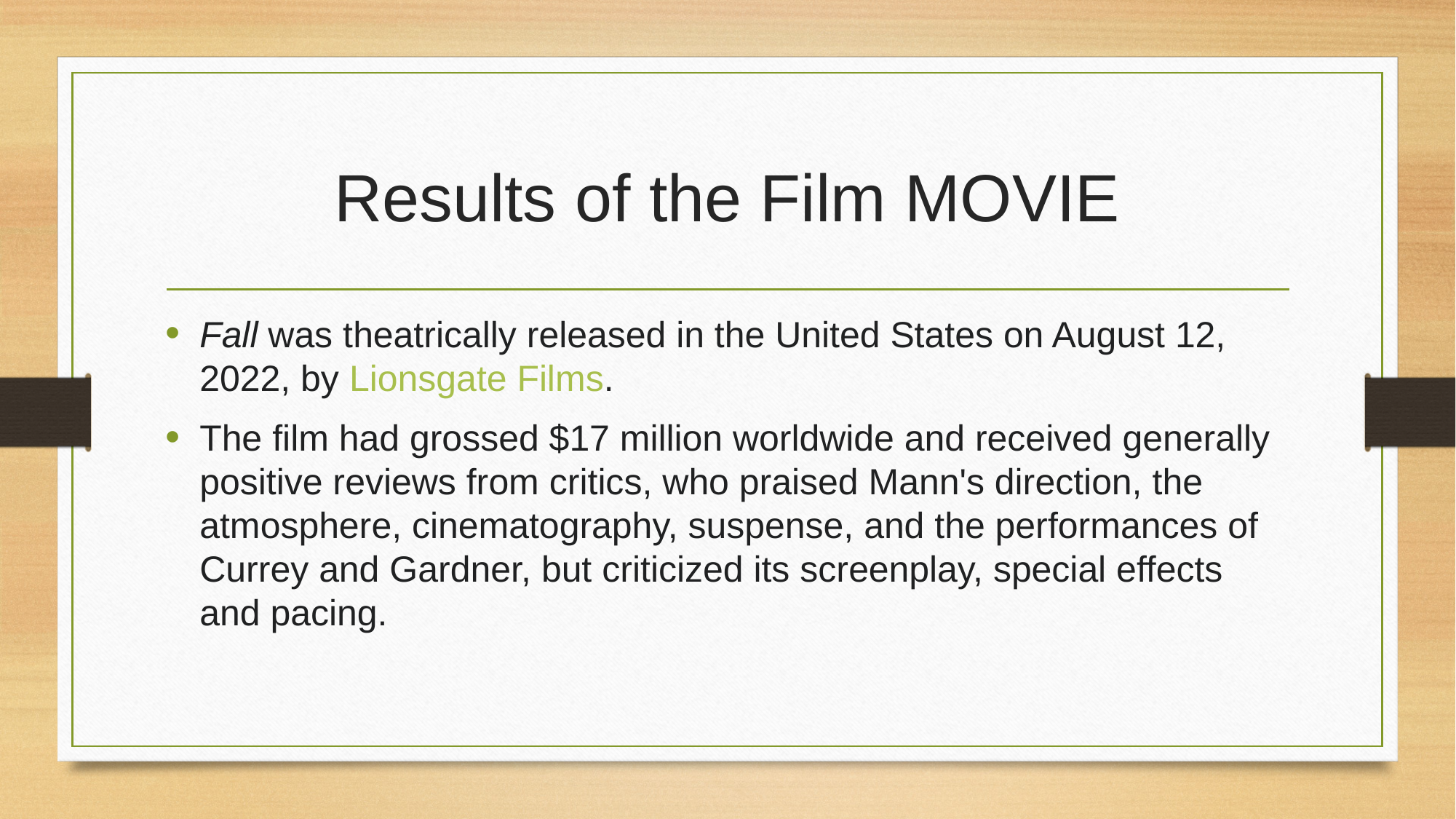

# Results of the Film MOVIE
Fall was theatrically released in the United States on August 12, 2022, by Lionsgate Films.
The film had grossed $17 million worldwide and received generally positive reviews from critics, who praised Mann's direction, the atmosphere, cinematography, suspense, and the performances of Currey and Gardner, but criticized its screenplay, special effects and pacing.